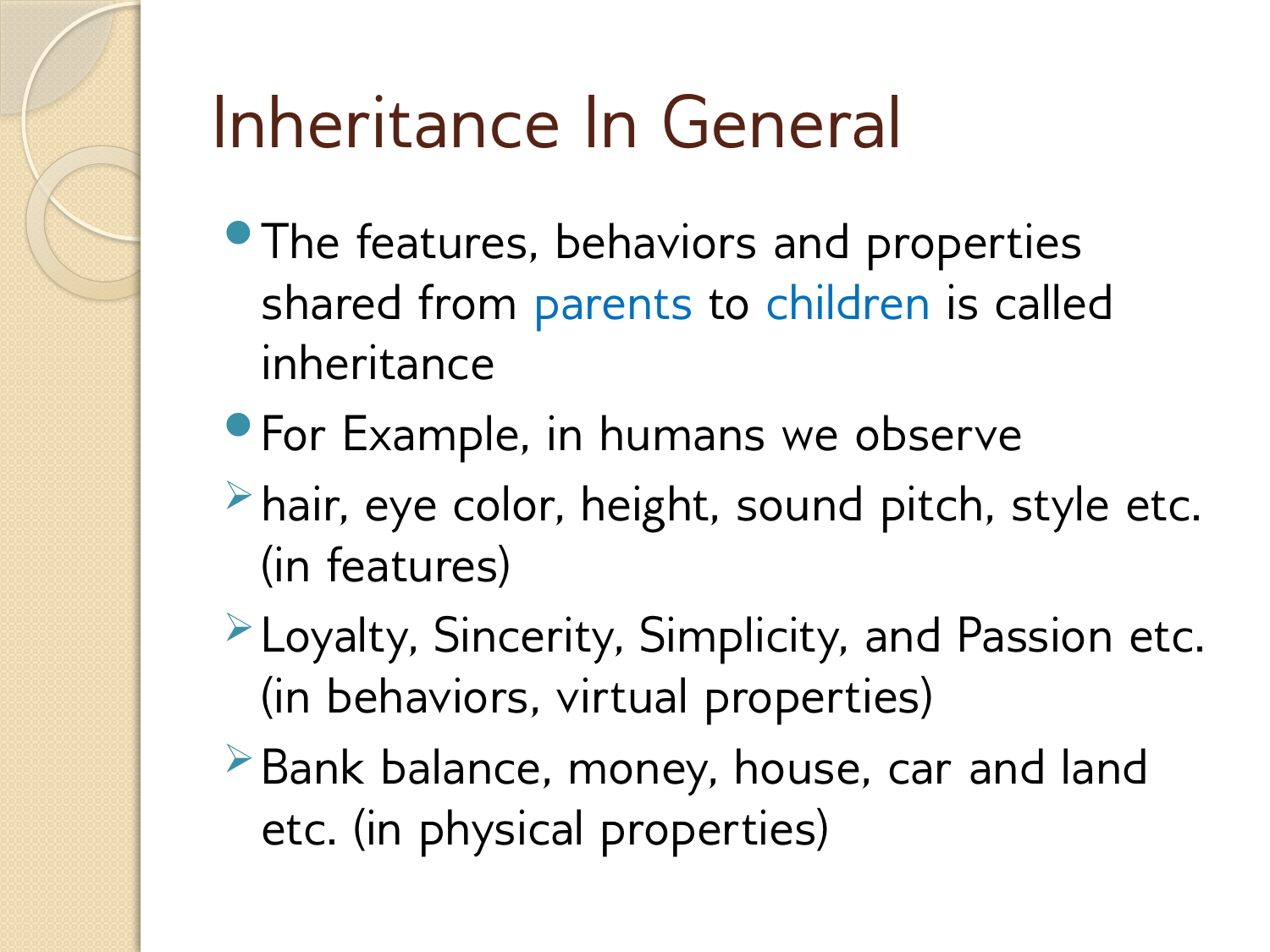

# Inheritance In General
The features, behaviors and properties shared from parents to children is called inheritance
For Example, in humans we observe
hair, eye color, height, sound pitch, style etc. (in features)
Loyalty, Sincerity, Simplicity, and Passion etc. (in behaviors, virtual properties)
Bank balance, money, house, car and land etc. (in physical properties)